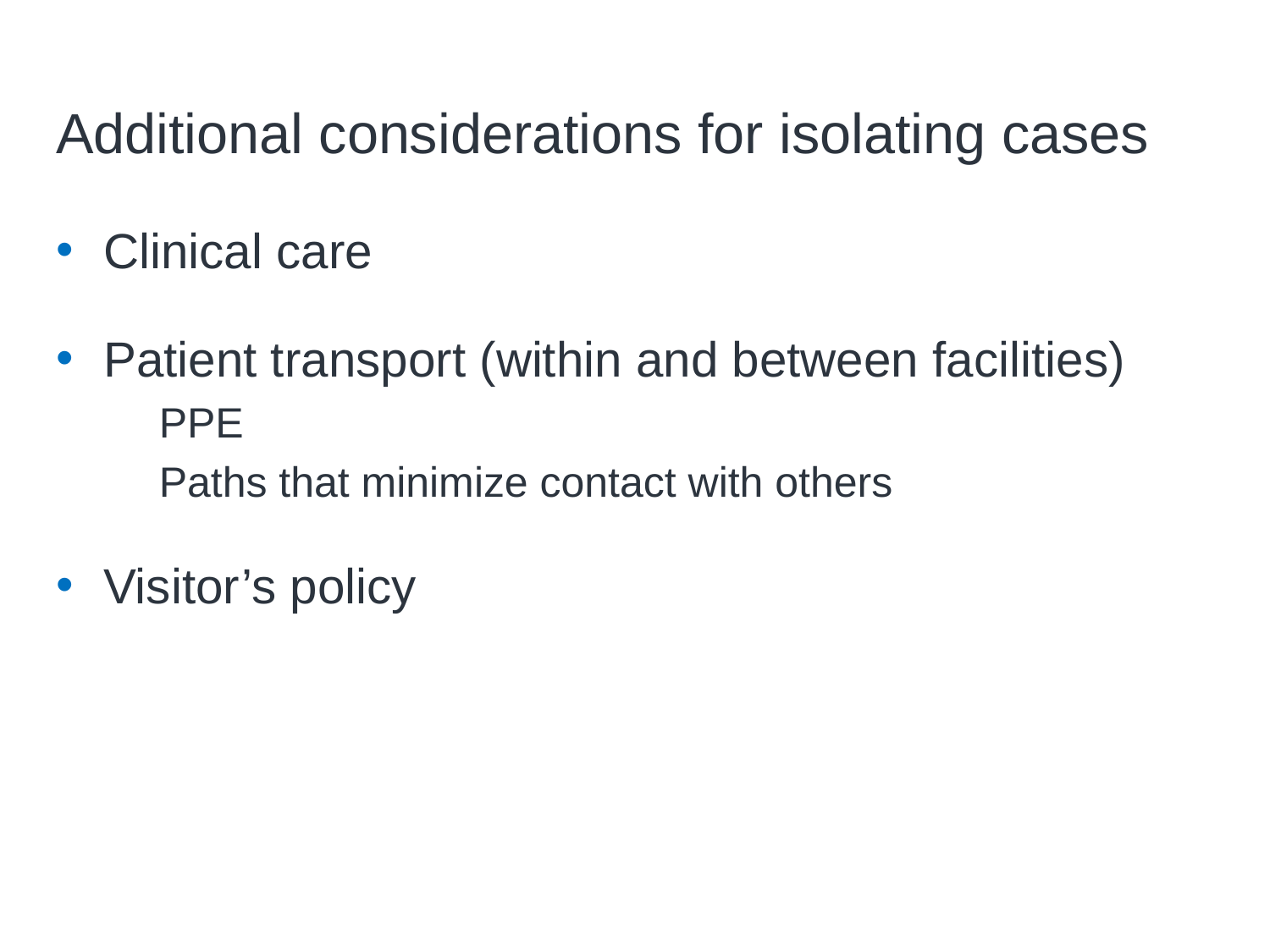

# Isolation
Additional considerations for isolating cases

Clinical care

Patient transport (within and between facilities)
PPE
Paths that minimize contact with others

Visitor’s policy